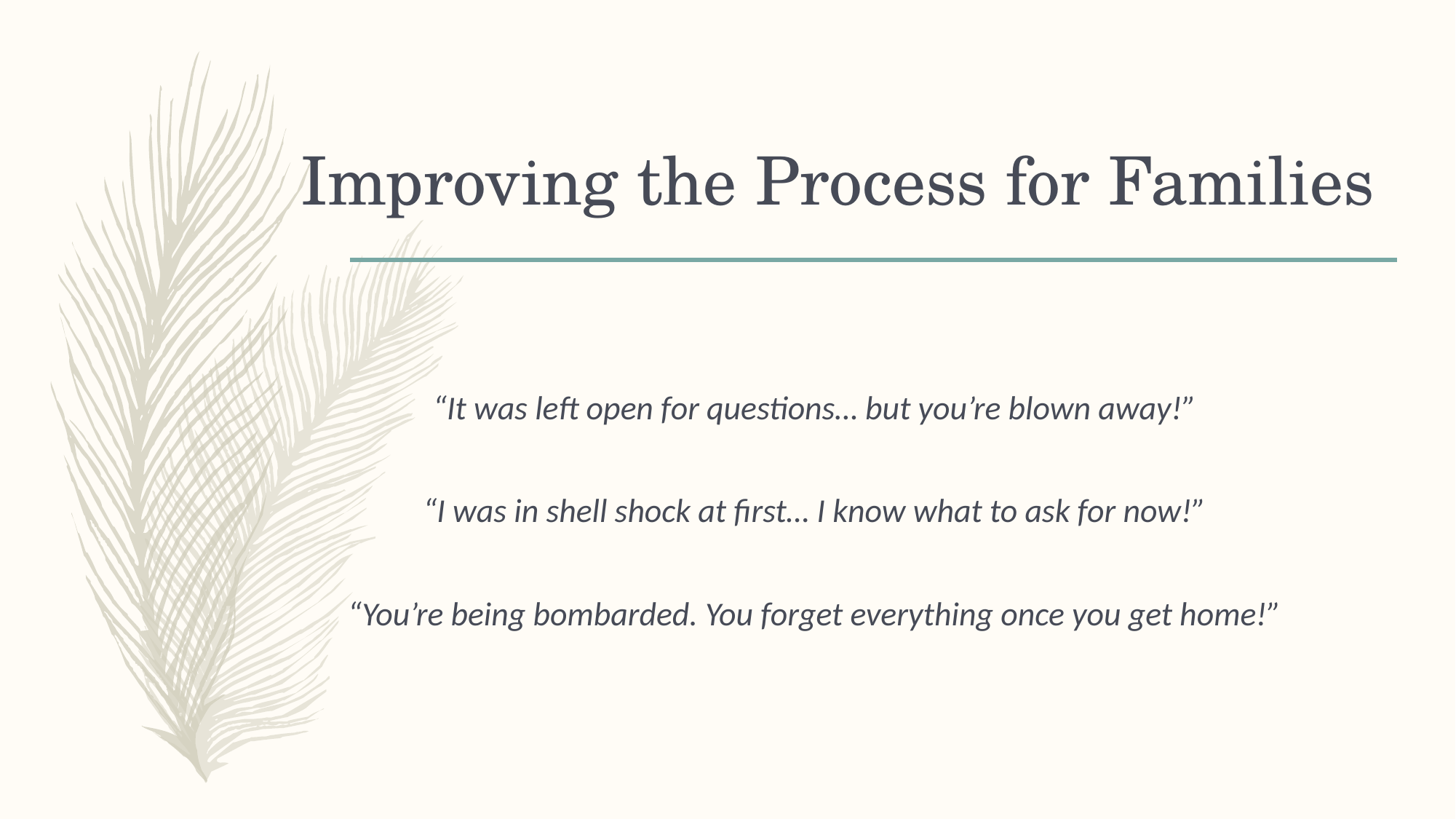

# Improving the Process for Families

“It was left open for questions… but you’re blown away!”
“I was in shell shock at first… I know what to ask for now!”
“You’re being bombarded. You forget everything once you get home!”